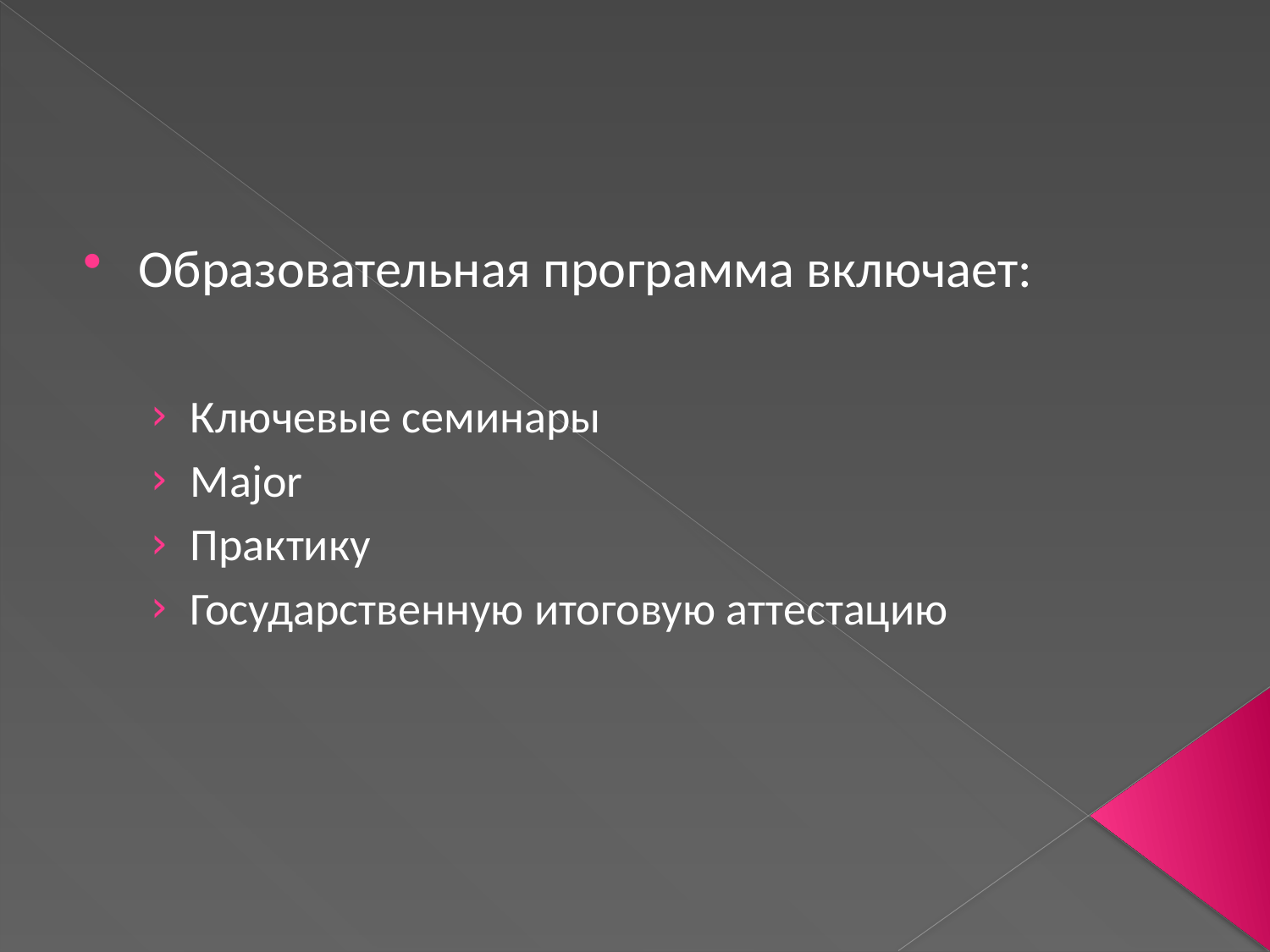

Образовательная программа включает:

Ключевые семинары
Major
Практику
Государственную итоговую аттестацию